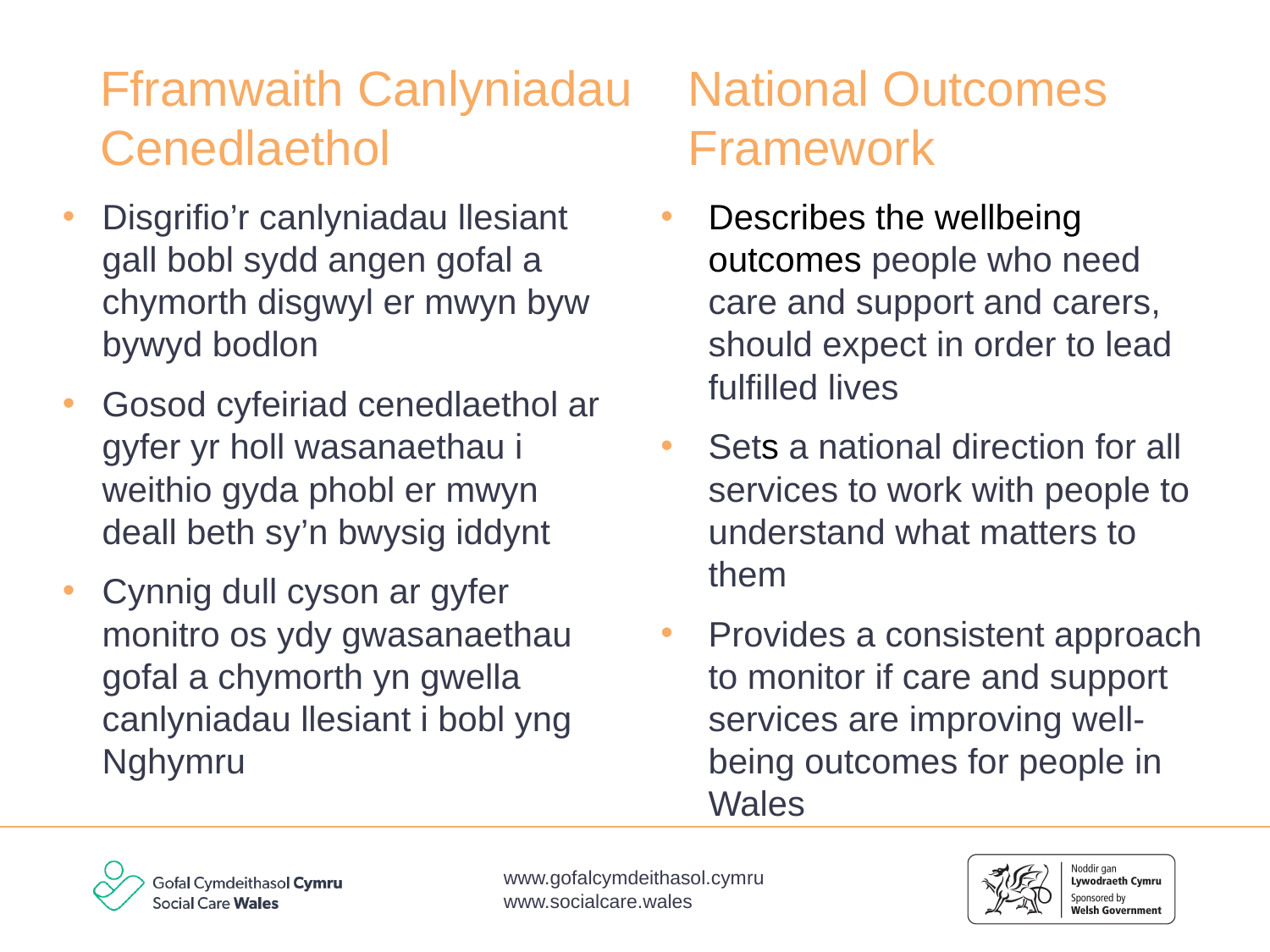

National Outcomes Framework
# Fframwaith Canlyniadau Cenedlaethol
Disgrifio’r canlyniadau llesiant gall bobl sydd angen gofal a chymorth disgwyl er mwyn byw bywyd bodlon
Gosod cyfeiriad cenedlaethol ar gyfer yr holl wasanaethau i weithio gyda phobl er mwyn deall beth sy’n bwysig iddynt
Cynnig dull cyson ar gyfer monitro os ydy gwasanaethau gofal a chymorth yn gwella canlyniadau llesiant i bobl yng Nghymru

Describes the wellbeing outcomes people who need care and support and carers, should expect in order to lead fulfilled lives
Sets a national direction for all services to work with people to understand what matters to them
Provides a consistent approach to monitor if care and support services are improving well-being outcomes for people in Wales